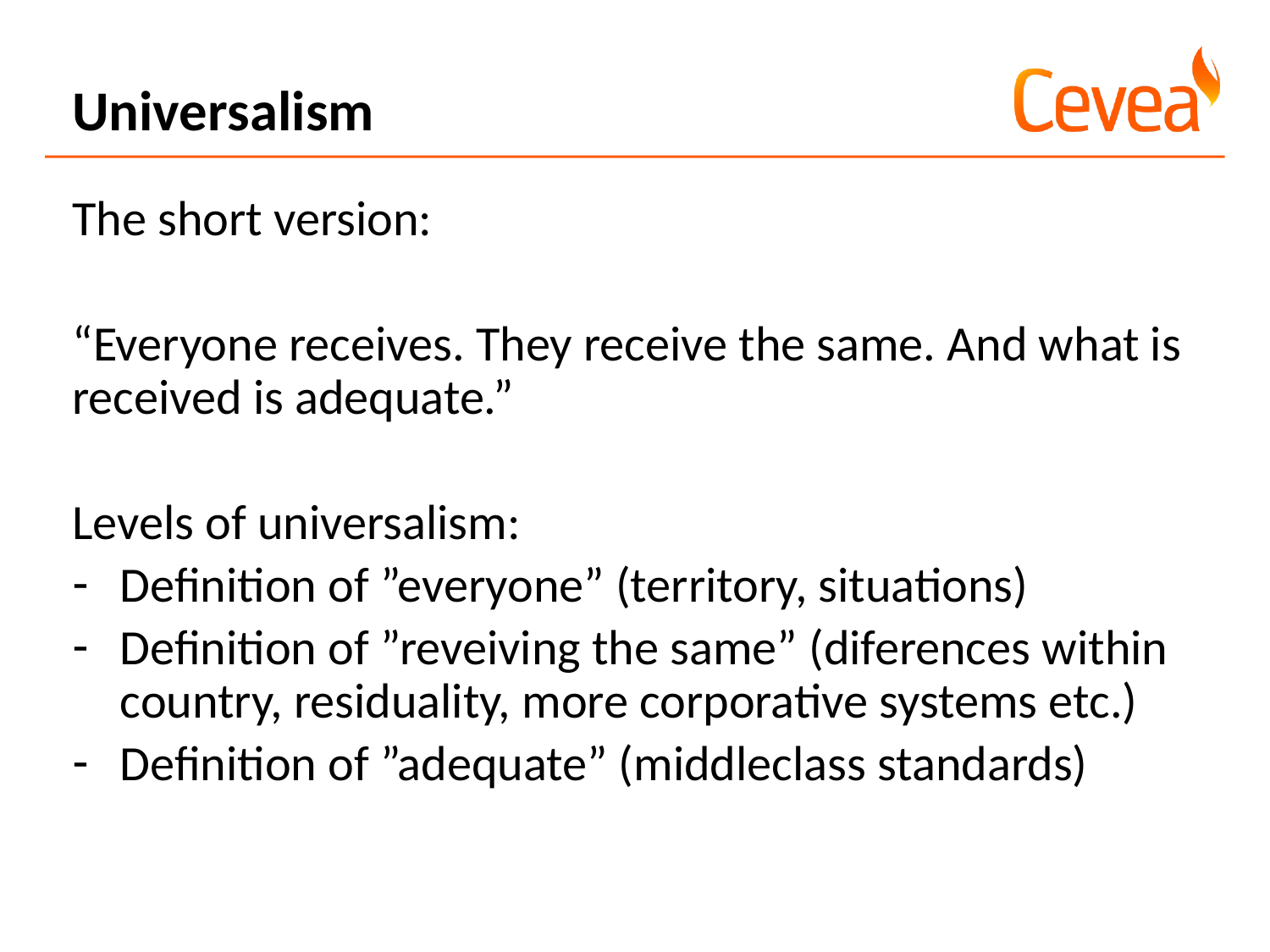

# Universalism
The short version:

“Everyone receives. They receive the same. And what is received is adequate.”

Levels of universalism:
Definition of ”everyone” (territory, situations)
Definition of ”reveiving the same” (diferences within country, residuality, more corporative systems etc.)
Definition of ”adequate” (middleclass standards)